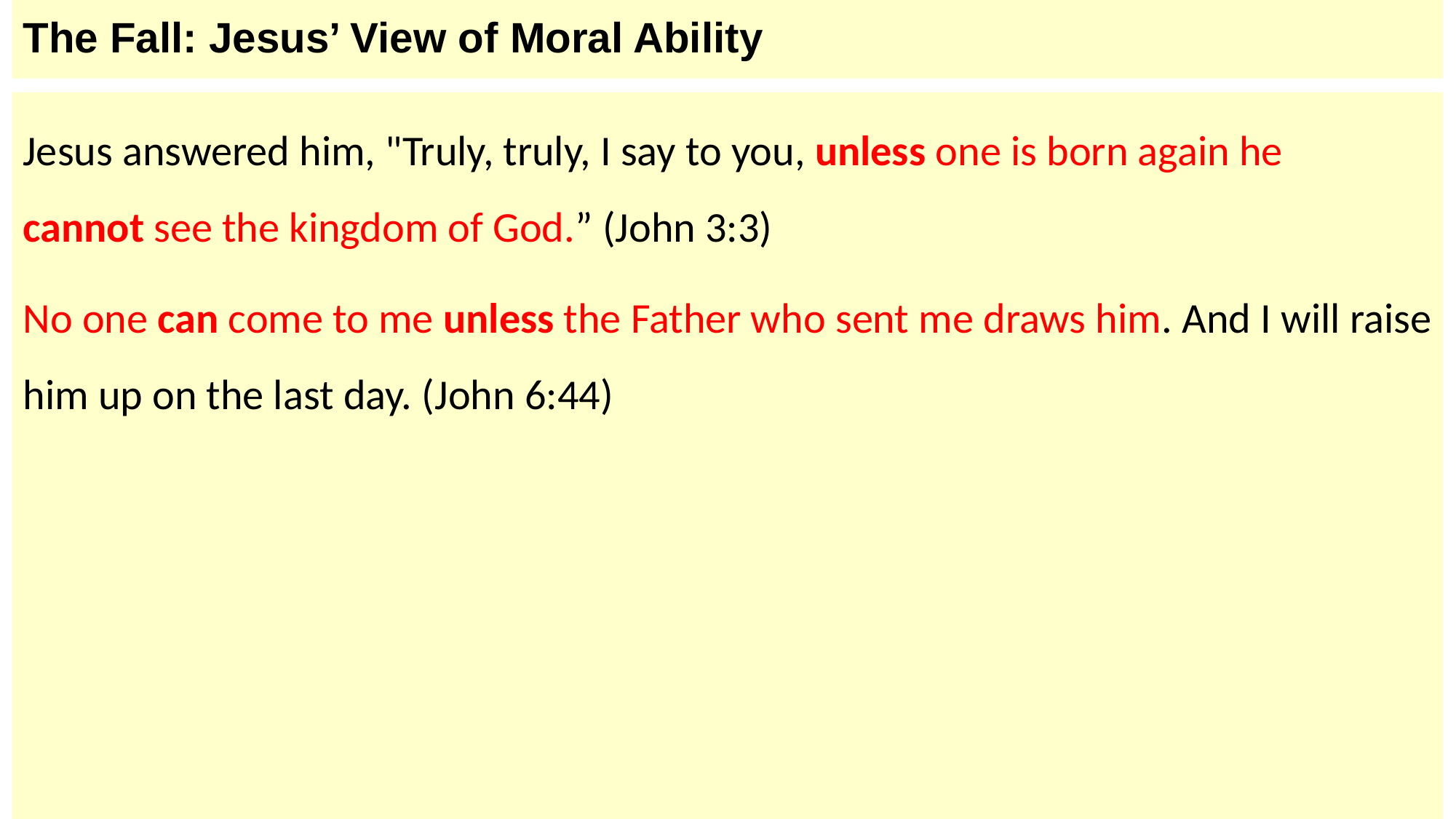

# The Fall: Jesus’ View of Moral Ability
Jesus answered him, "Truly, truly, I say to you, unless one is born again he cannot see the kingdom of God.” (John 3:3)
No one can come to me unless the Father who sent me draws him. And I will raise him up on the last day. (John 6:44)